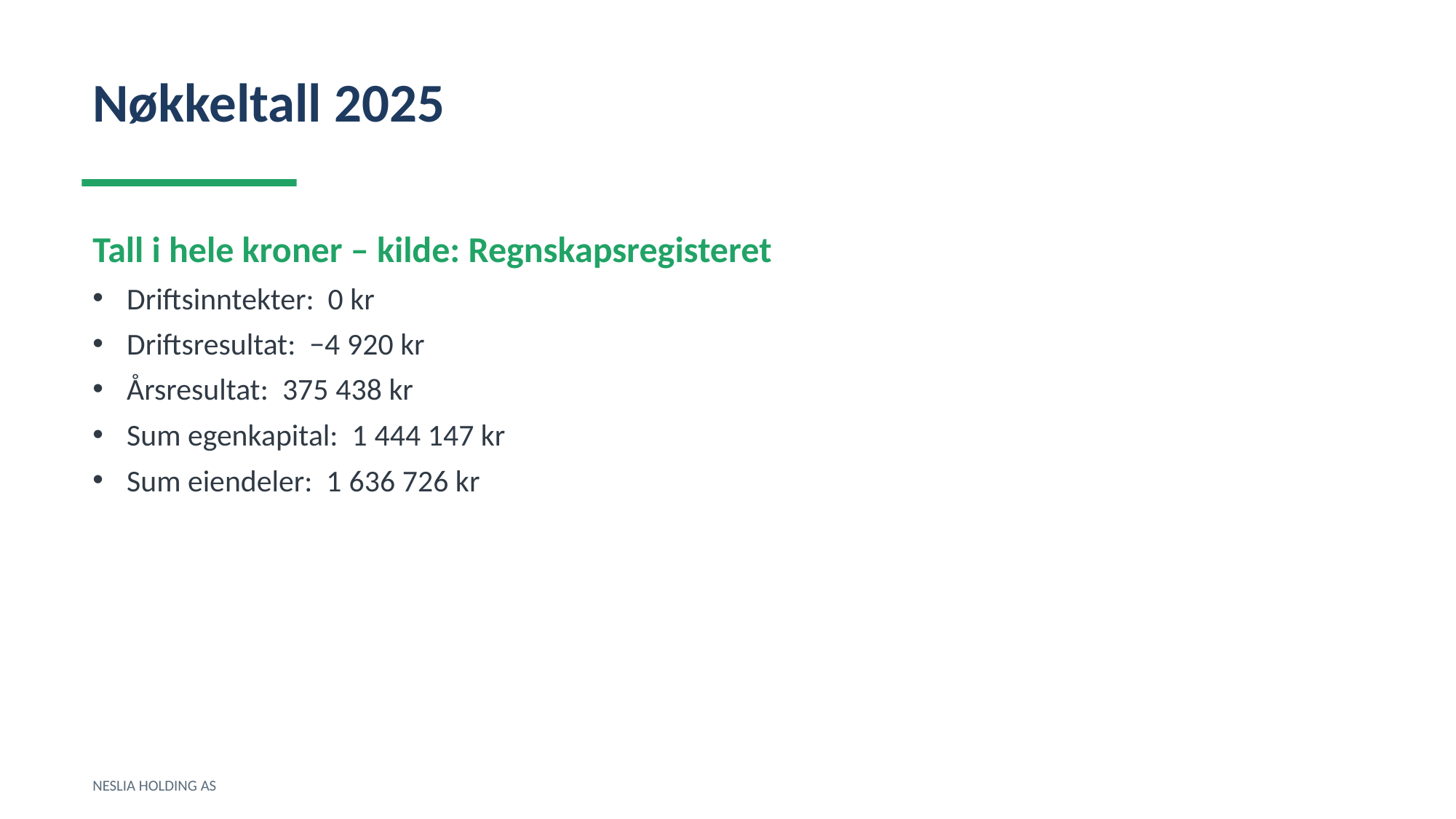

Nøkkeltall 2025

Tall i hele kroner – kilde: Regnskapsregisteret
Driftsinntekter:  0 kr
Driftsresultat:  −4 920 kr
Årsresultat:  375 438 kr
Sum egenkapital:  1 444 147 kr
Sum eiendeler:  1 636 726 kr
NESLIA HOLDING AS